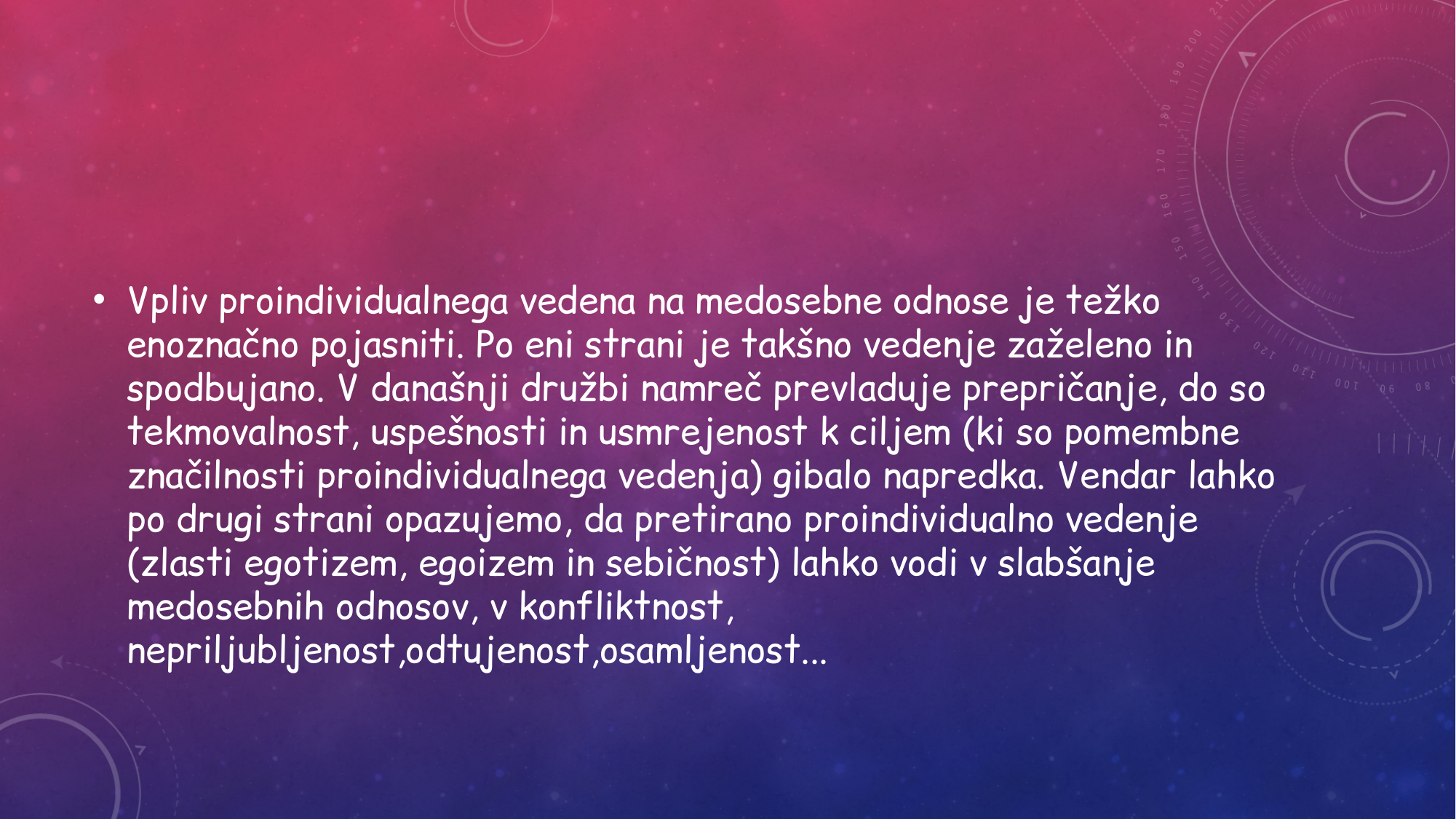

#
Vpliv proindividualnega vedena na medosebne odnose je težko enoznačno pojasniti. Po eni strani je takšno vedenje zaželeno in spodbujano. V današnji družbi namreč prevladuje prepričanje, do so tekmovalnost, uspešnosti in usmrejenost k ciljem (ki so pomembne značilnosti proindividualnega vedenja) gibalo napredka. Vendar lahko po drugi strani opazujemo, da pretirano proindividualno vedenje (zlasti egotizem, egoizem in sebičnost) lahko vodi v slabšanje medosebnih odnosov, v konfliktnost, nepriljubljenost,odtujenost,osamljenost...